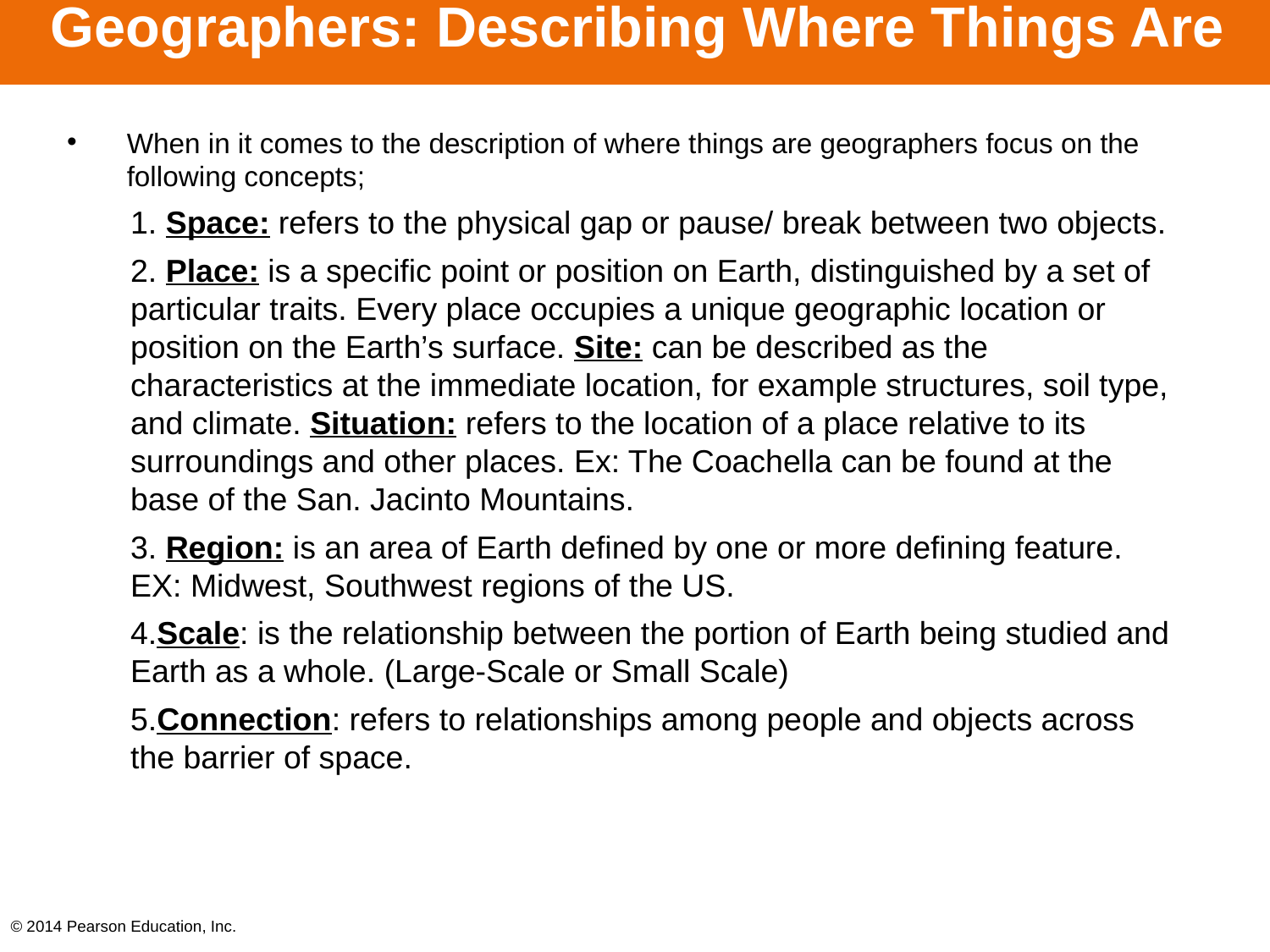

# Geographers: Describing Where Things Are
When in it comes to the description of where things are geographers focus on the following concepts;
1. Space: refers to the physical gap or pause/ break between two objects.
2. Place: is a specific point or position on Earth, distinguished by a set of particular traits. Every place occupies a unique geographic location or position on the Earth’s surface. Site: can be described as the characteristics at the immediate location, for example structures, soil type, and climate. Situation: refers to the location of a place relative to its surroundings and other places. Ex: The Coachella can be found at the base of the San. Jacinto Mountains.
3. Region: is an area of Earth defined by one or more defining feature. EX: Midwest, Southwest regions of the US.
4.Scale: is the relationship between the portion of Earth being studied and Earth as a whole. (Large-Scale or Small Scale)
5.Connection: refers to relationships among people and objects across the barrier of space.